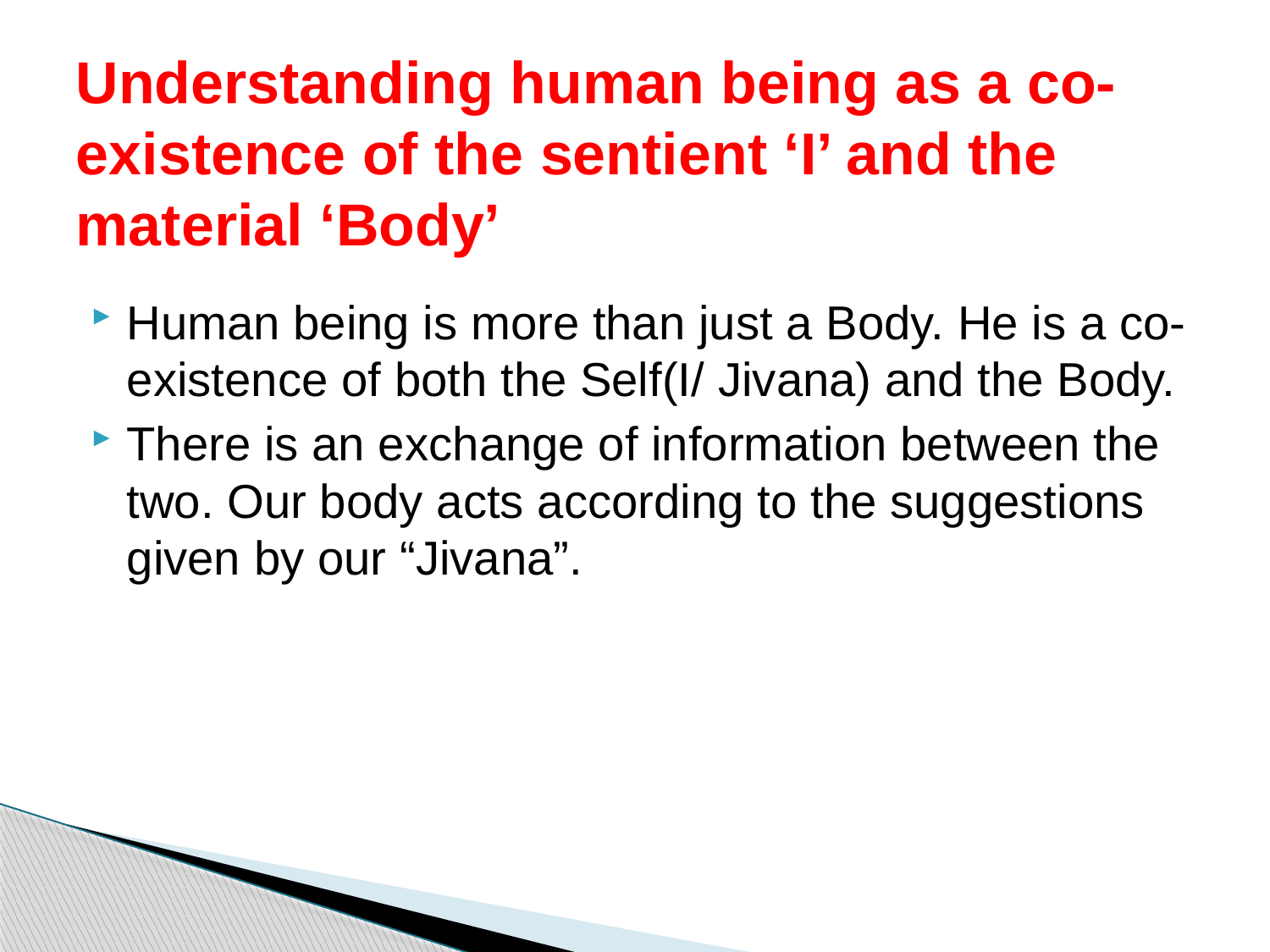

# Understanding human being as a co-existence of the sentient ‘I’ and the material ‘Body’
Human being is more than just a Body. He is a co-existence of both the Self(I/ Jivana) and the Body.
There is an exchange of information between the two. Our body acts according to the suggestions given by our “Jivana”.